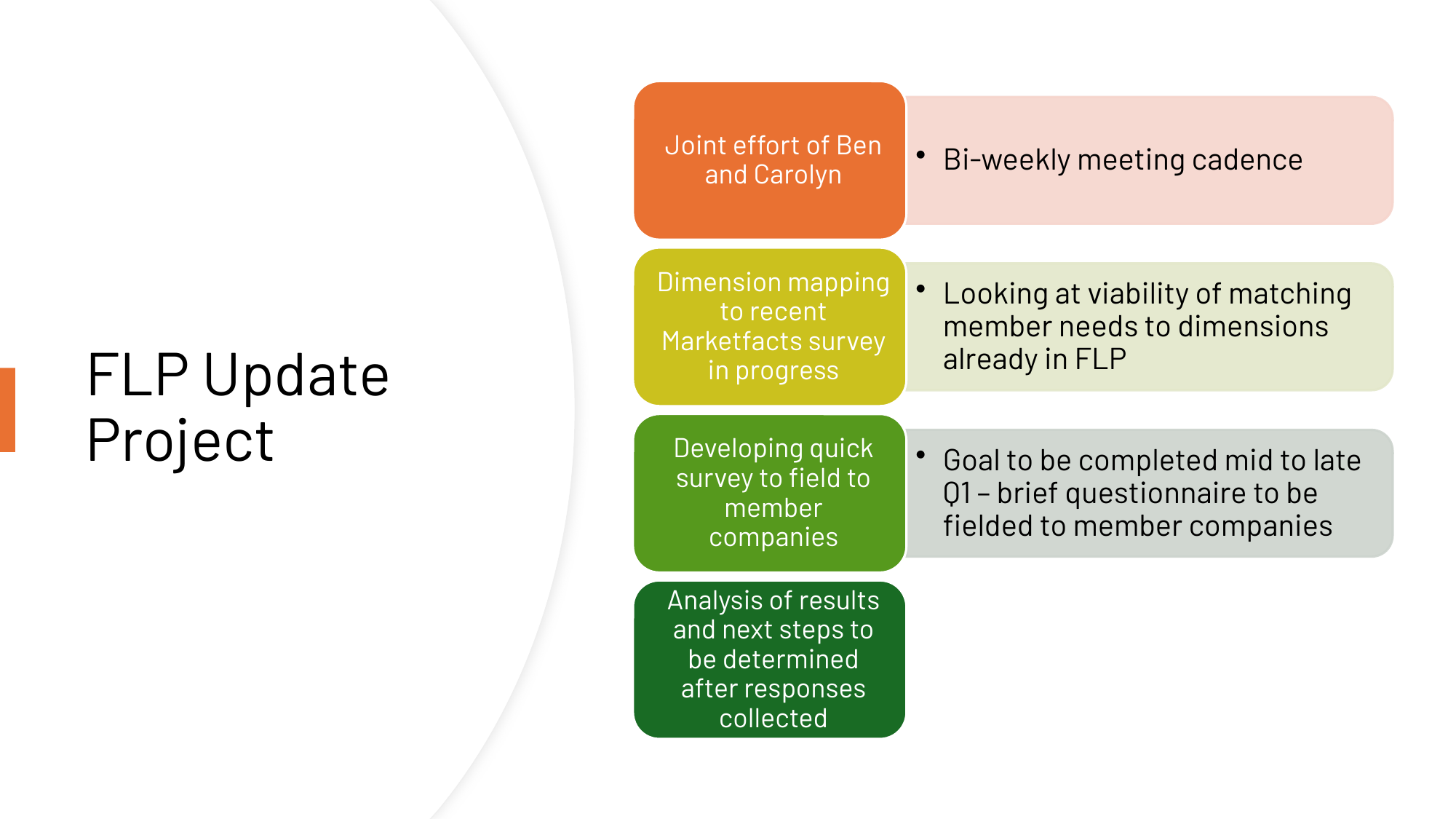

Bi-weekly meeting cadence
Joint effort of Ben and Carolyn
Looking at viability of matching member needs to dimensions already in FLP
Dimension mapping to recent Marketfacts survey in progress
Goal to be completed mid to late Q1 – brief questionnaire to be fielded to member companies
Developing quick survey to field to member companies
Analysis of results and next steps to be determined after responses collected
# FLP Update Project